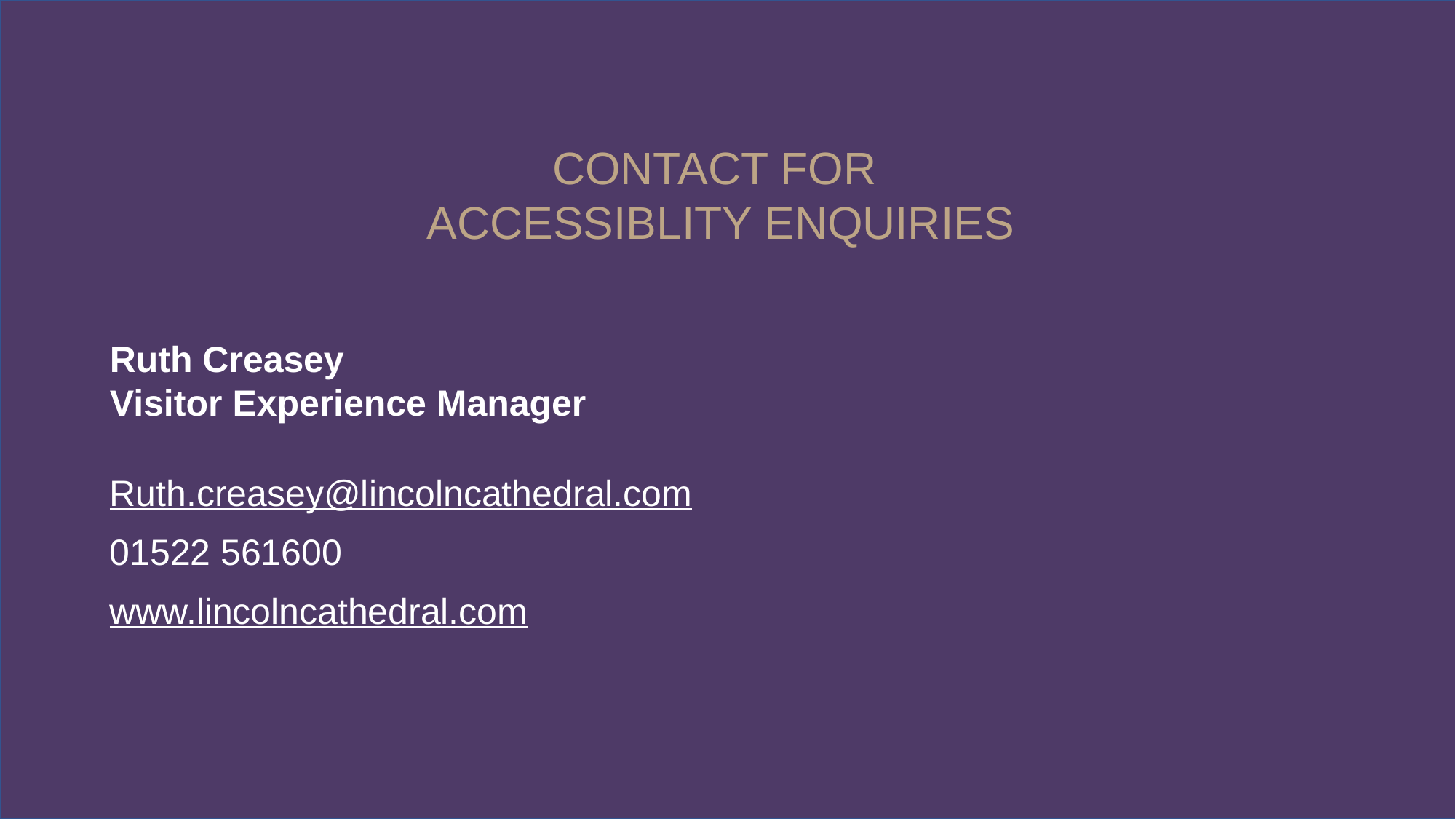

CONTACT FOR
ACCESSIBLITY ENQUIRIES

Ruth Creasey
Visitor Experience Manager

Ruth.creasey@lincolncathedral.com
01522 561600
www.lincolncathedral.com